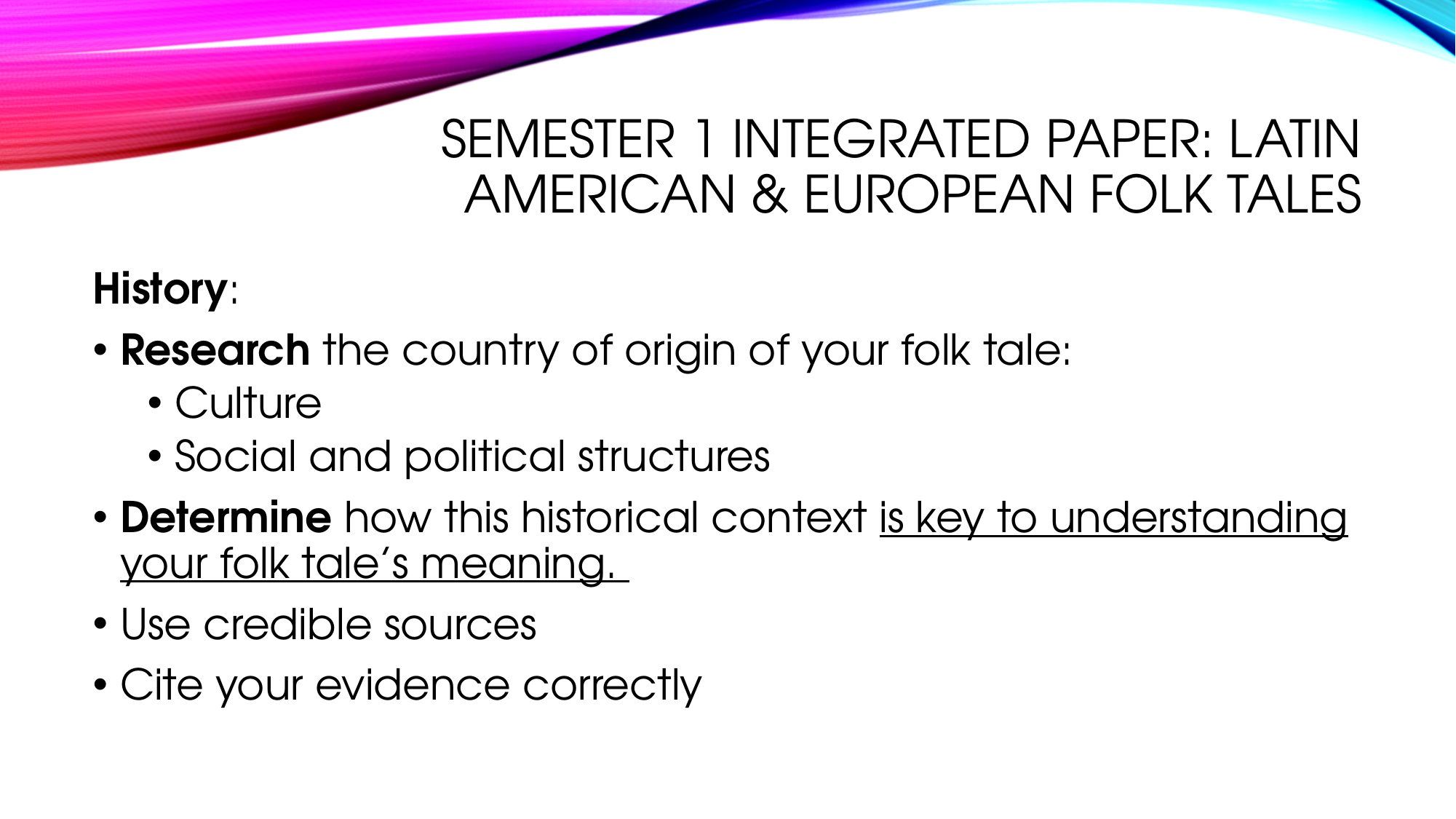

# Semester 1 Integrated Paper: Latin American & European Folk Tales
History:
Research the country of origin of your folk tale:
Culture
Social and political structures
Determine how this historical context is key to understanding your folk tale’s meaning.
Use credible sources
Cite your evidence correctly